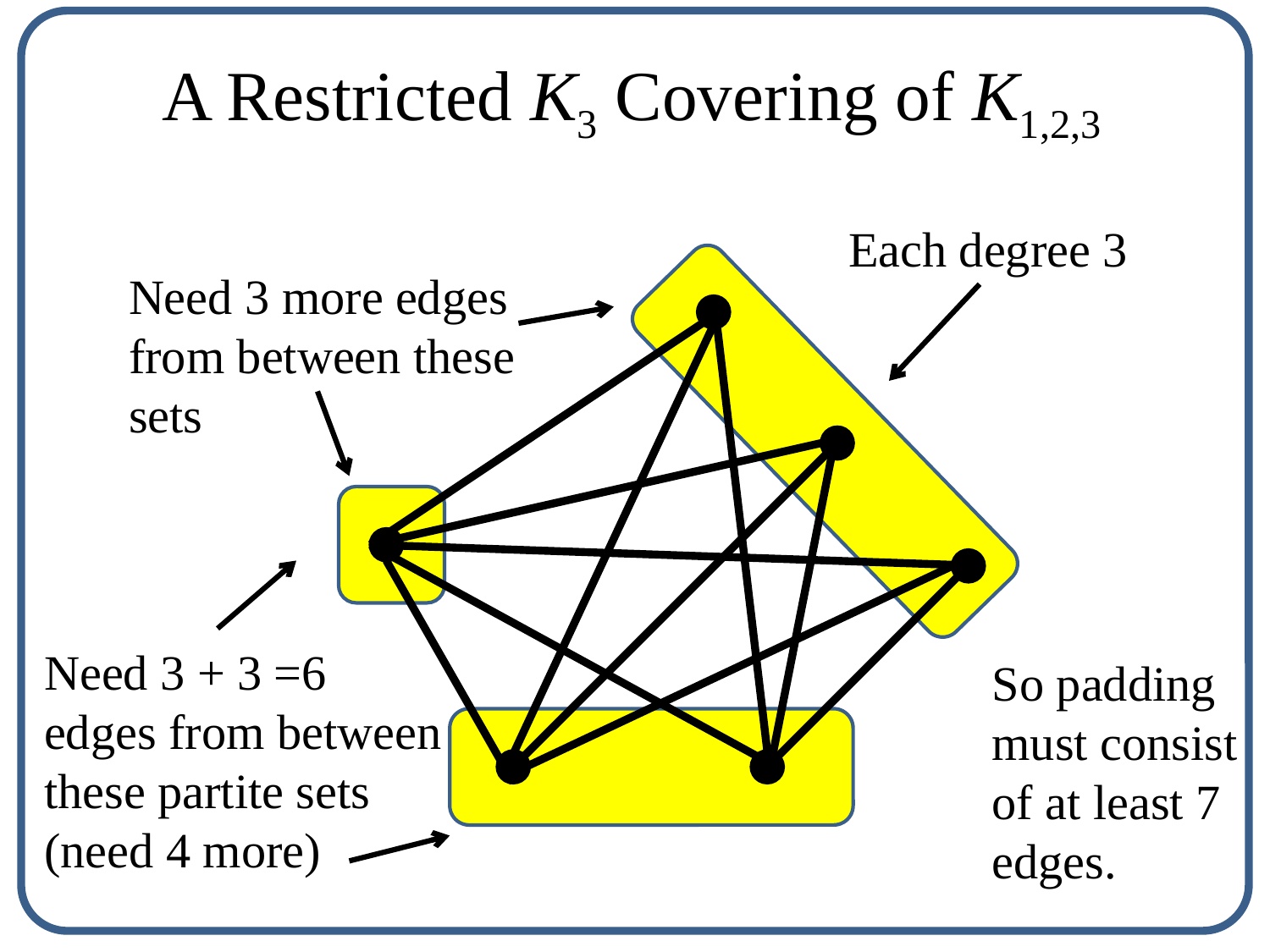

A Restricted K3 Covering of K1,2,3
Each degree 3
Need 3 more edges from between these sets

Need 3 + 3 =6 edges from between these partite sets (need 4 more)
So padding must consist of at least 7 edges.